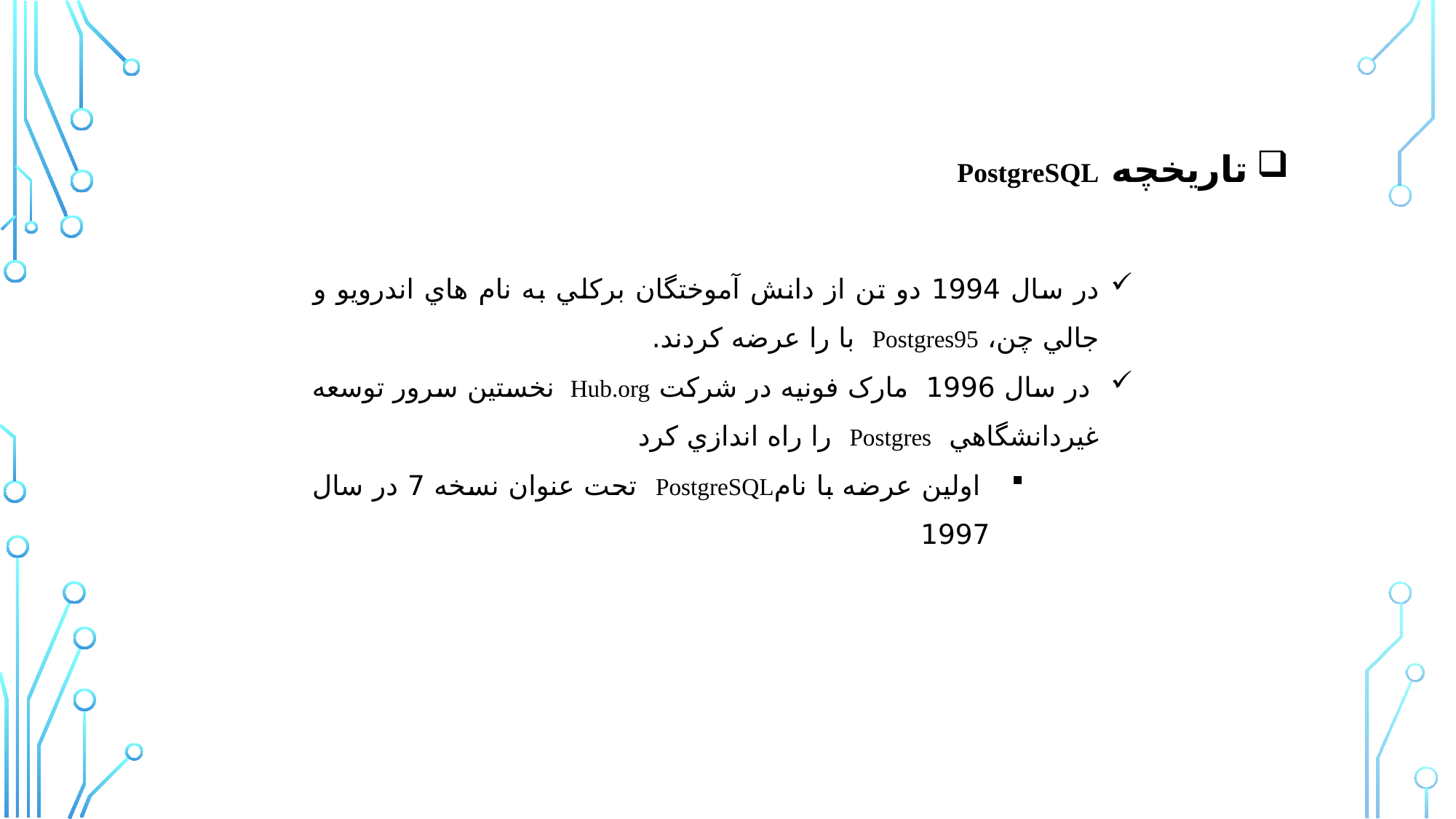

# تاریخچه PostgreSQL
در سال 1994 دو تن از دانش آموختگان برکلي به نام هاي اندرويو و جالي چن، Postgres95  با را عرضه کردند.
 در سال 1996  مارک فونيه در شرکت Hub.org  نخستين سرور توسعه غيردانشگاهي  Postgres  را راه اندازي کرد
 اولين عرضه با نامPostgreSQL  تحت عنوان نسخه 7 در سال 1997